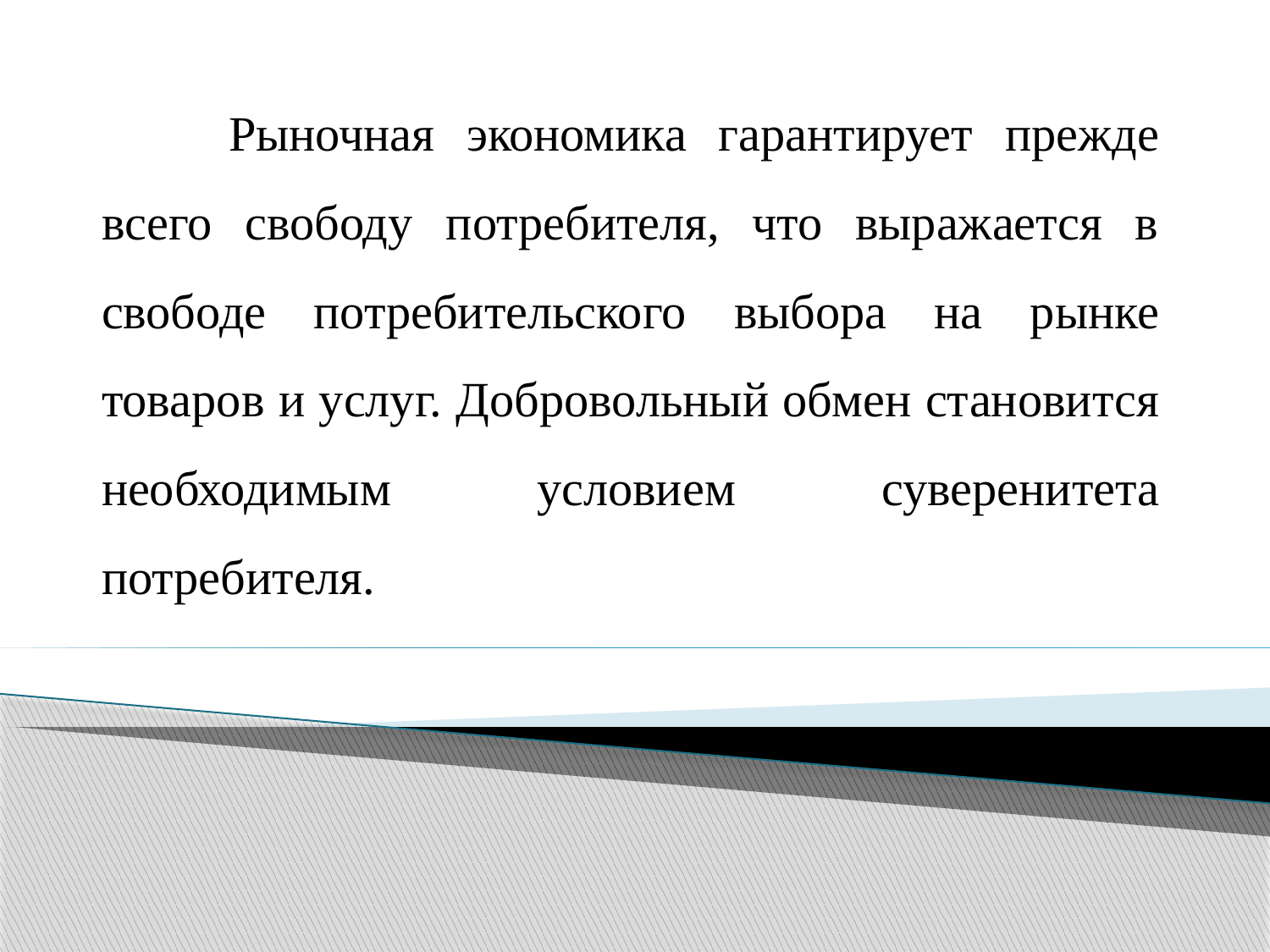

Рыночная экономика гарантирует прежде всего свободу потребителя, что выражается в свободе потребительского выбора на рынке товаров и услуг. Добровольный обмен становится необходимым условием суверенитета потребителя.